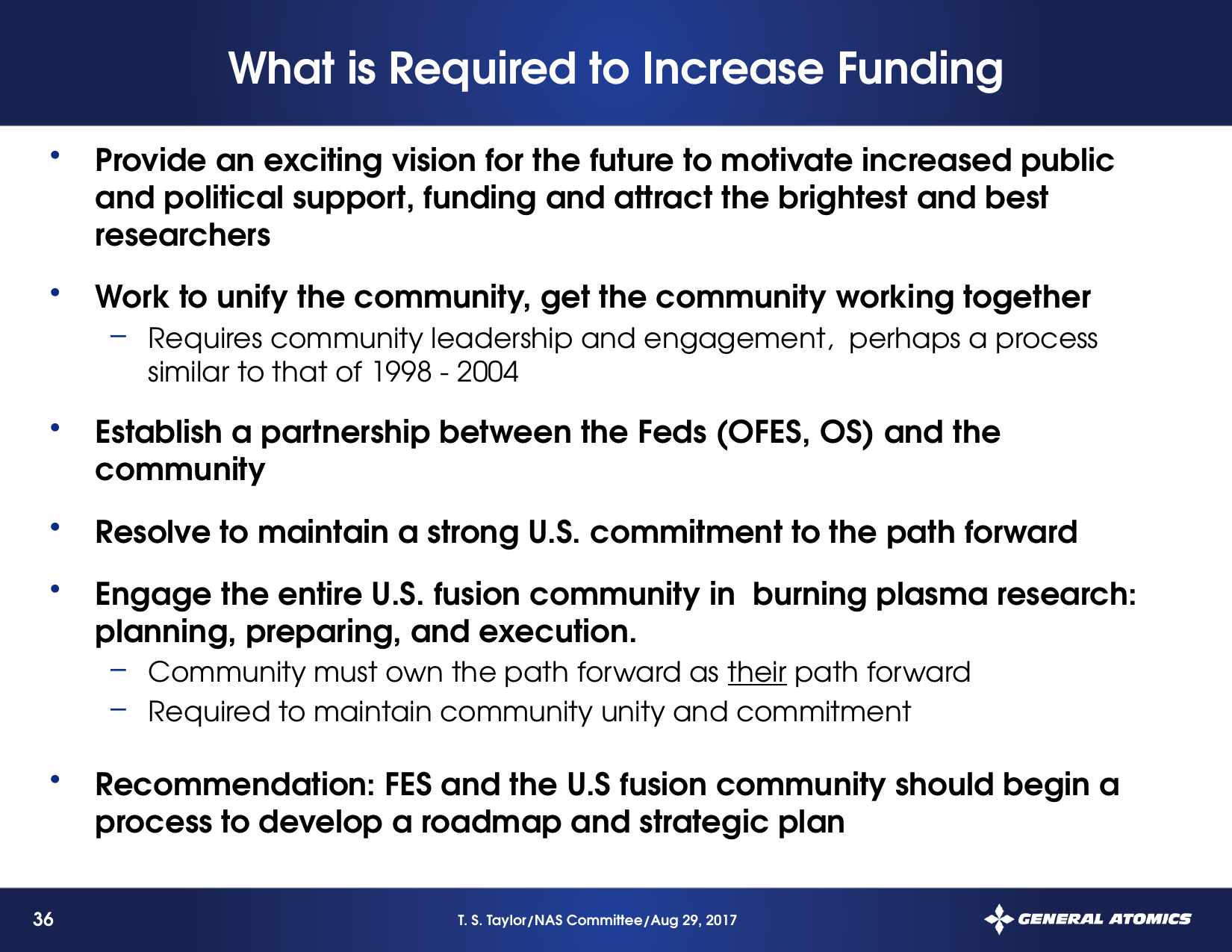

# What is Required to Increase Funding
Provide an exciting vision for the future to motivate increased public and political support, funding and attract the brightest and best researchers
Work to unify the community, get the community working together
Requires community leadership and engagement,  perhaps a process similar to that of 1998 - 2004
Establish a partnership between the Feds (OFES, OS) and the community
Resolve to maintain a strong U.S. commitment to the path forward
Engage the entire U.S. fusion community in  burning plasma research: planning, preparing, and execution.
Community must own the path forward as their path forward
Required to maintain community unity and commitment
Recommendation: FES and the U.S fusion community should begin a process to develop a roadmap and strategic plan